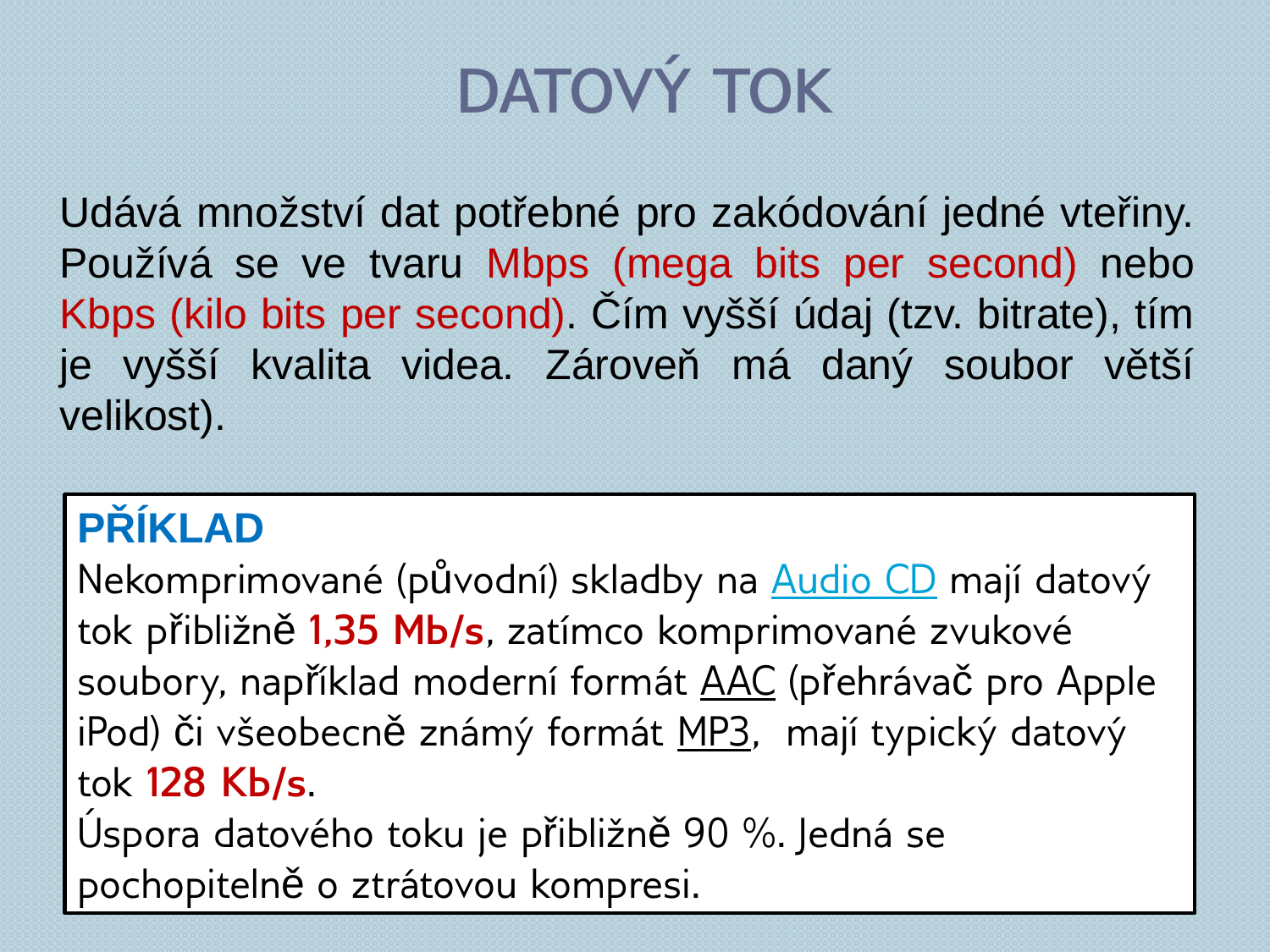

# Datový tok
Udává množství dat potřebné pro zakódování jedné vteřiny. Používá se ve tvaru Mbps (mega bits per second) nebo Kbps (kilo bits per second). Čím vyšší údaj (tzv. bitrate), tím je vyšší kvalita videa. Zároveň má daný soubor větší velikost).
PŘÍKLAD
Nekomprimované (původní) skladby na Audio CD mají datový tok přibližně 1,35 Mb/s, zatímco komprimované zvukové soubory, například moderní formát AAC (přehrávač pro Apple iPod) či všeobecně známý formát MP3,  mají typický datový tok 128 Kb/s.
Úspora datového toku je přibližně 90 %. Jedná se pochopitelně o ztrátovou kompresi.